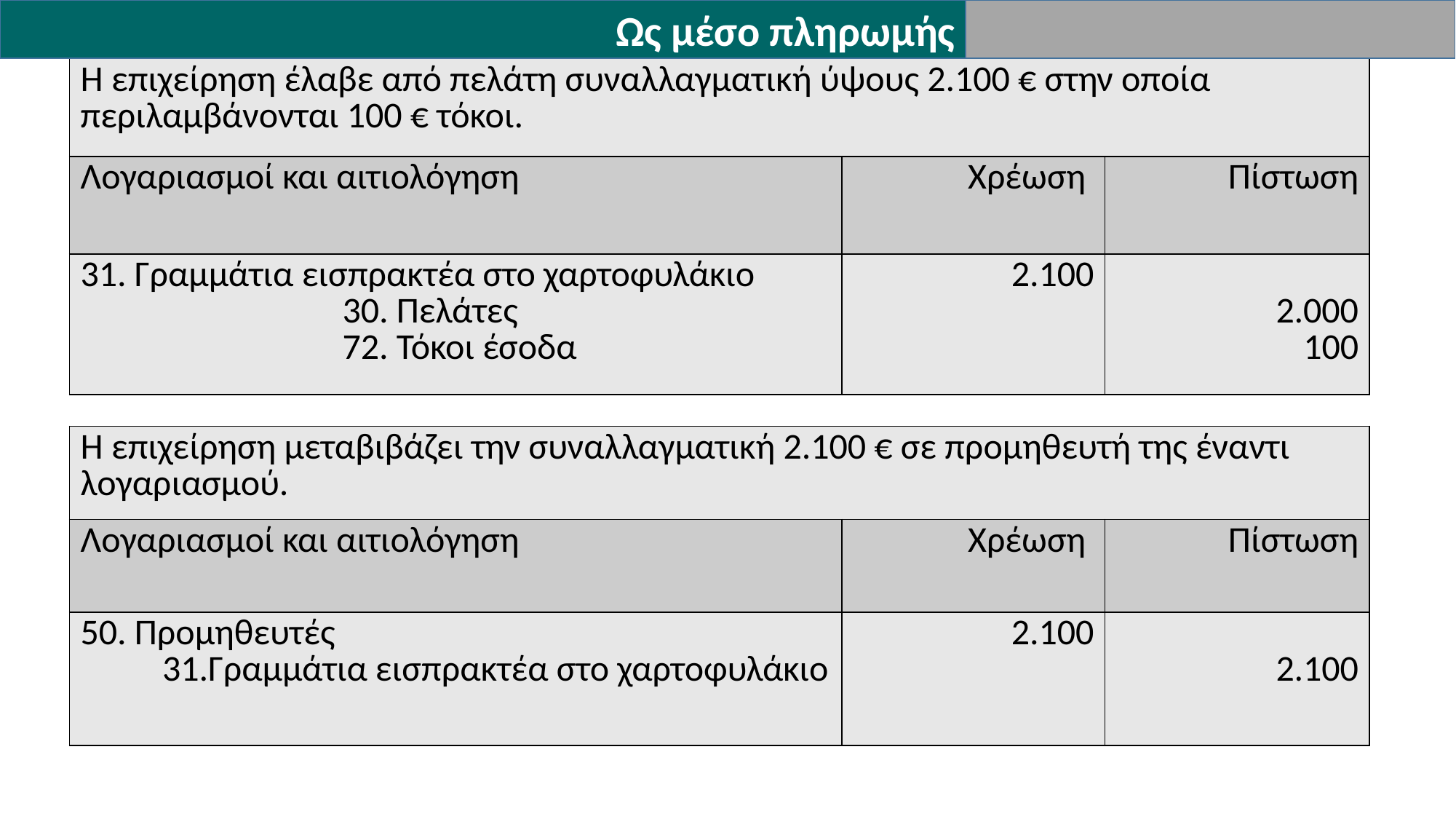

Ως μέσο πληρωμής

| Η επιχείρηση έλαβε από πελάτη συναλλαγματική ύψους 2.100 € στην οποία περιλαμβάνονται 100 € τόκοι. |  |  |
| --- | --- | --- |
| Λογαριασμοί και αιτιολόγηση | Χρέωση | Πίστωση |
| 31. Γραμμάτια εισπρακτέα στο χαρτοφυλάκιο 30. Πελάτες 72. Τόκοι έσοδα | 2.100 | 2.000 100 |

| Η επιχείρηση μεταβιβάζει την συναλλαγματική 2.100 € σε προμηθευτή της έναντι λογαριασμού. |  |  |
| --- | --- | --- |
| Λογαριασμοί και αιτιολόγηση | Χρέωση | Πίστωση |
| 50. Προμηθευτές 31.Γραμμάτια εισπρακτέα στο χαρτοφυλάκιο | 2.100 | 2.100 |